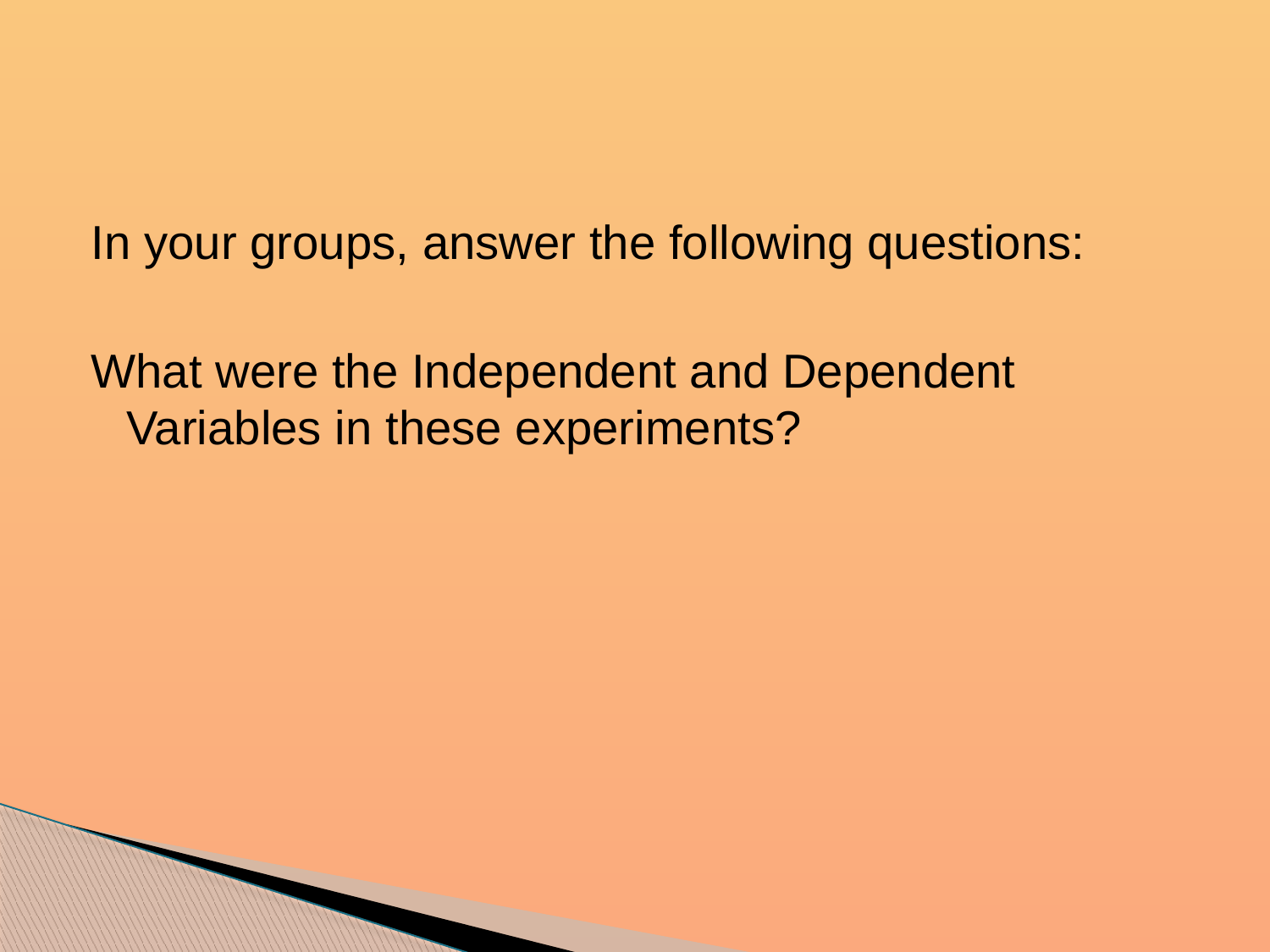

#
In your groups, answer the following questions:

What were the Independent and Dependent Variables in these experiments?